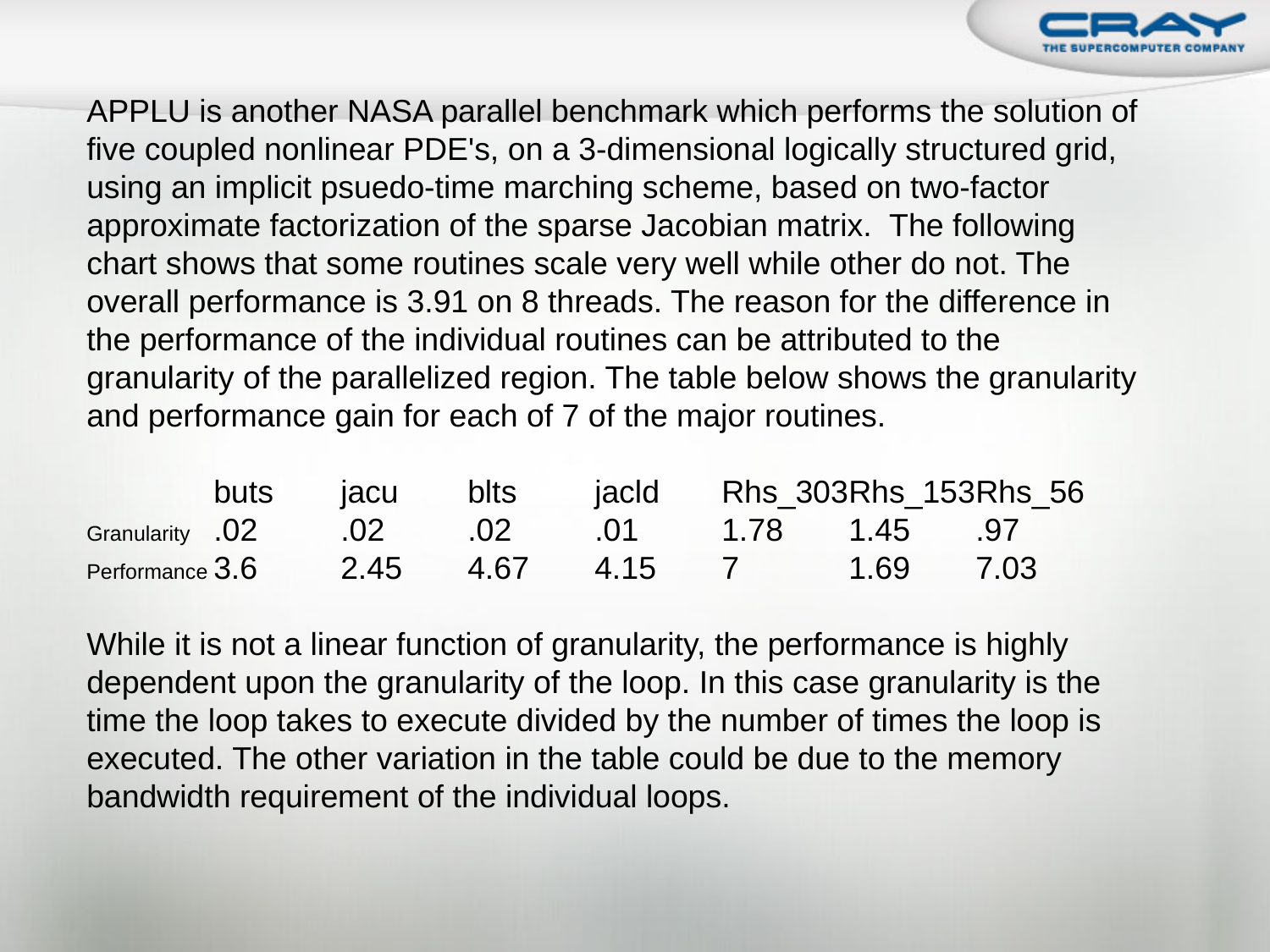

APPLU is another NASA parallel benchmark which performs the solution of five coupled nonlinear PDE's, on a 3-dimensional logically structured grid, using an implicit psuedo-time marching scheme, based on two-factor approximate factorization of the sparse Jacobian matrix.  The following chart shows that some routines scale very well while other do not. The overall performance is 3.91 on 8 threads. The reason for the difference in the performance of the individual routines can be attributed to the granularity of the parallelized region. The table below shows the granularity and performance gain for each of 7 of the major routines.

	buts	jacu	blts	jacld	Rhs_303	Rhs_153	Rhs_56
Granularity	.02	.02	.02	.01	1.78	1.45	.97
Performance	3.6	2.45	4.67	4.15	7	1.69	7.03

While it is not a linear function of granularity, the performance is highly dependent upon the granularity of the loop. In this case granularity is the time the loop takes to execute divided by the number of times the loop is executed. The other variation in the table could be due to the memory bandwidth requirement of the individual loops.